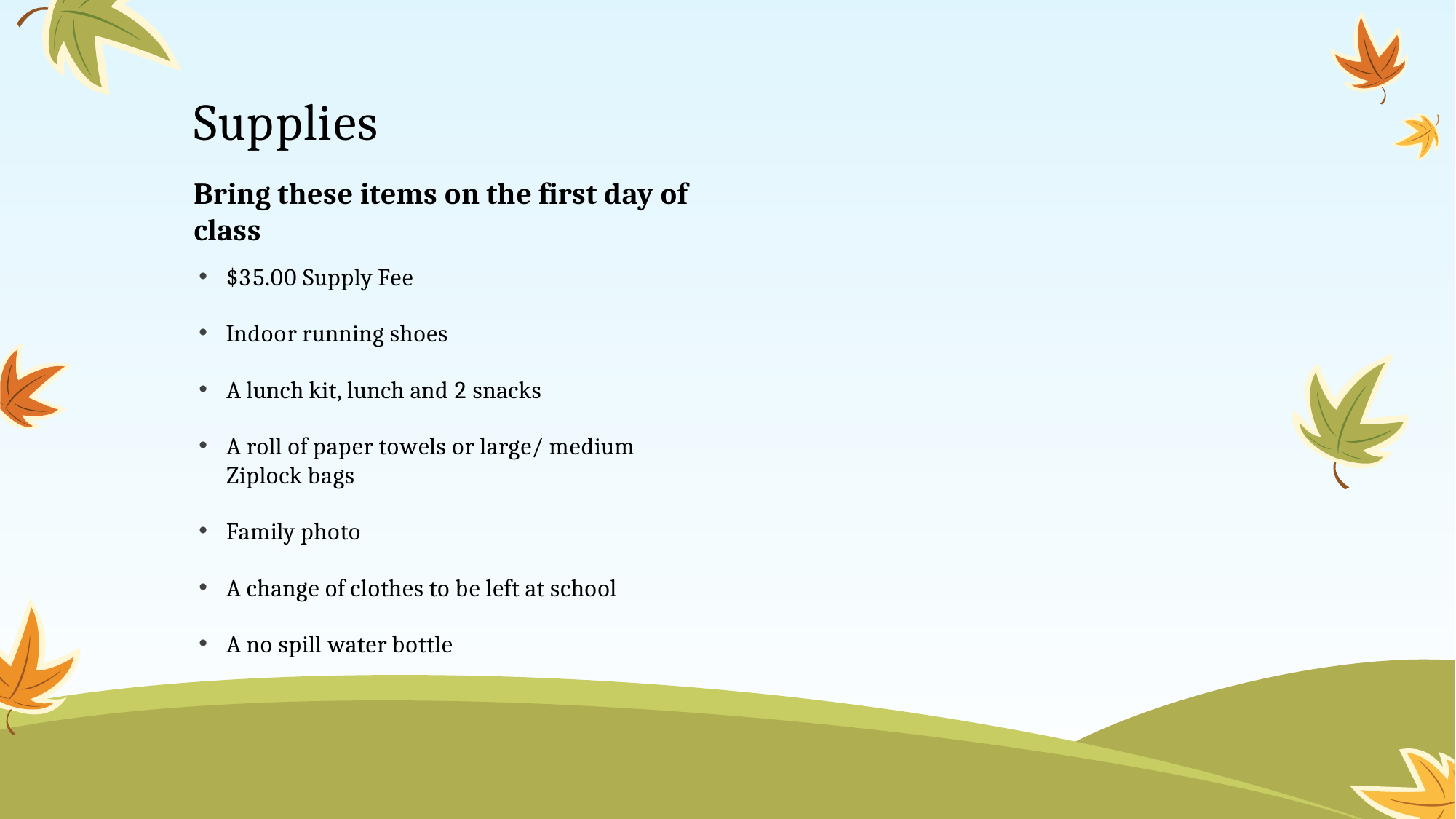

# Supplies
Bring these items on the first day of class
$35.00 Supply Fee
Indoor running shoes
A lunch kit, lunch and 2 snacks
A roll of paper towels or large/ medium Ziplock bags
Family photo
A change of clothes to be left at school
A no spill water bottle